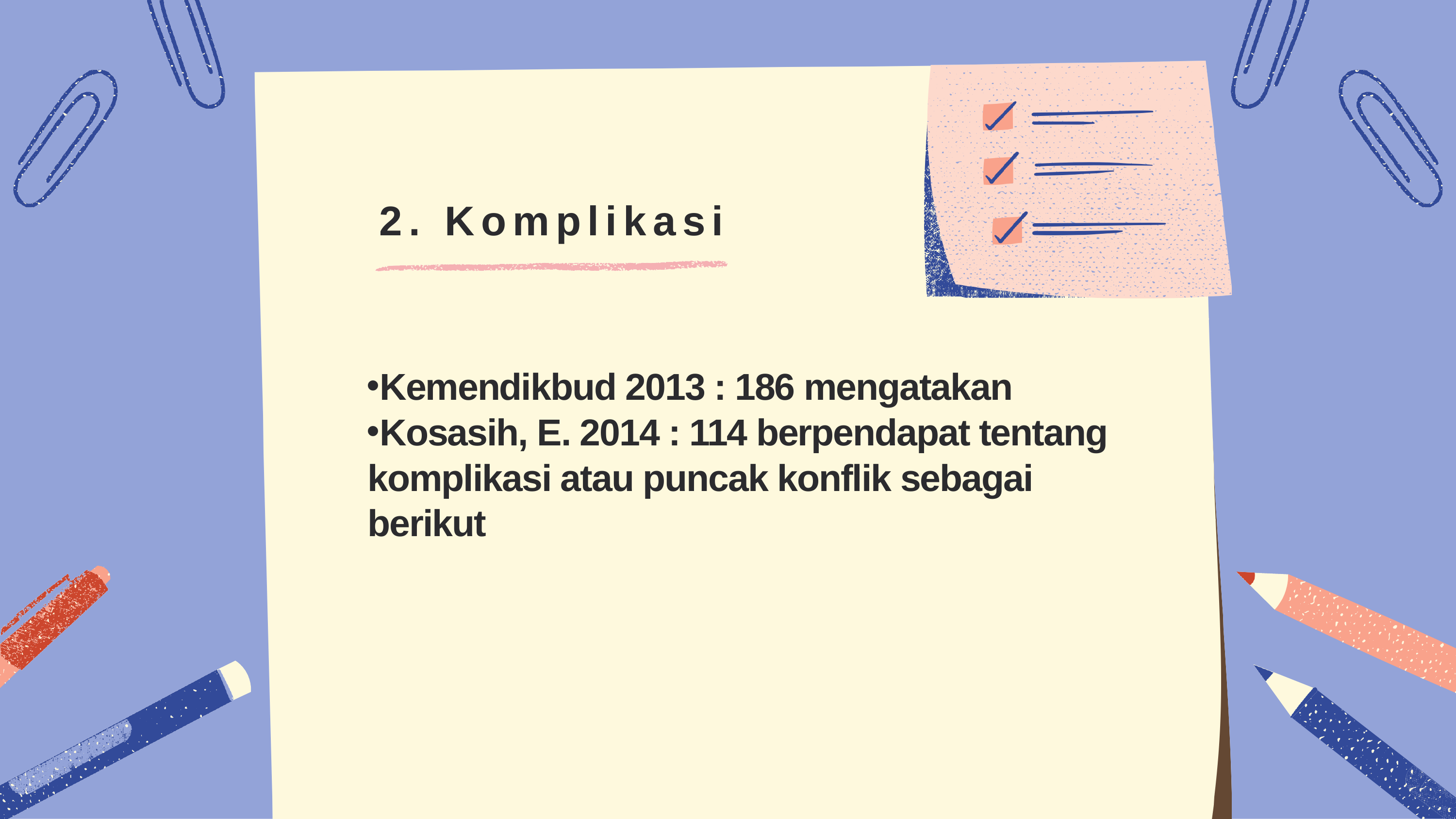

# 2. Komplikasi

Kemendikbud 2013 : 186 mengatakan
Kosasih, E. 2014 : 114 berpendapat tentang komplikasi atau puncak konflik sebagai berikut